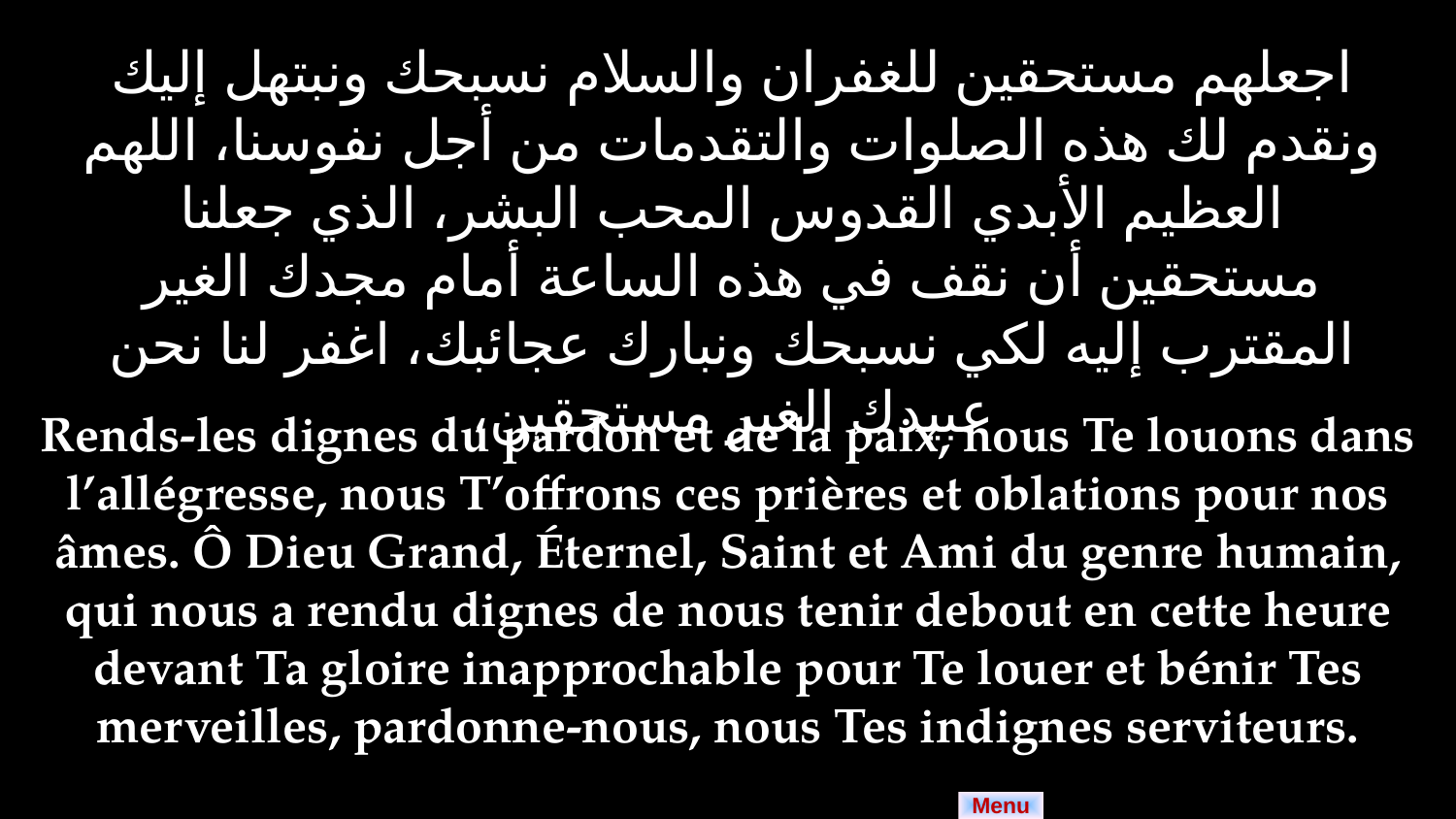

اجعلهم مستحقين للغفران والسلام نسبحك ونبتهل إليك ونقدم لك هذه الصلوات والتقدمات من أجل نفوسنا، اللهم العظيم الأبدي القدوس المحب البشر، الذي جعلنا مستحقين أن نقف في هذه الساعة أمام مجدك الغير المقترب إليه لكي نسبحك ونبارك عجائبك، اغفر لنا نحن عبيدك الغير مستحقين،
Rends-les dignes du pardon et de la paix, nous Te louons dans l’allégresse, nous T’offrons ces prières et oblations pour nos âmes. Ô Dieu Grand, Éternel, Saint et Ami du genre humain, qui nous a rendu dignes de nous tenir debout en cette heure devant Ta gloire inapprochable pour Te louer et bénir Tes merveilles, pardonne-nous, nous Tes indignes serviteurs.